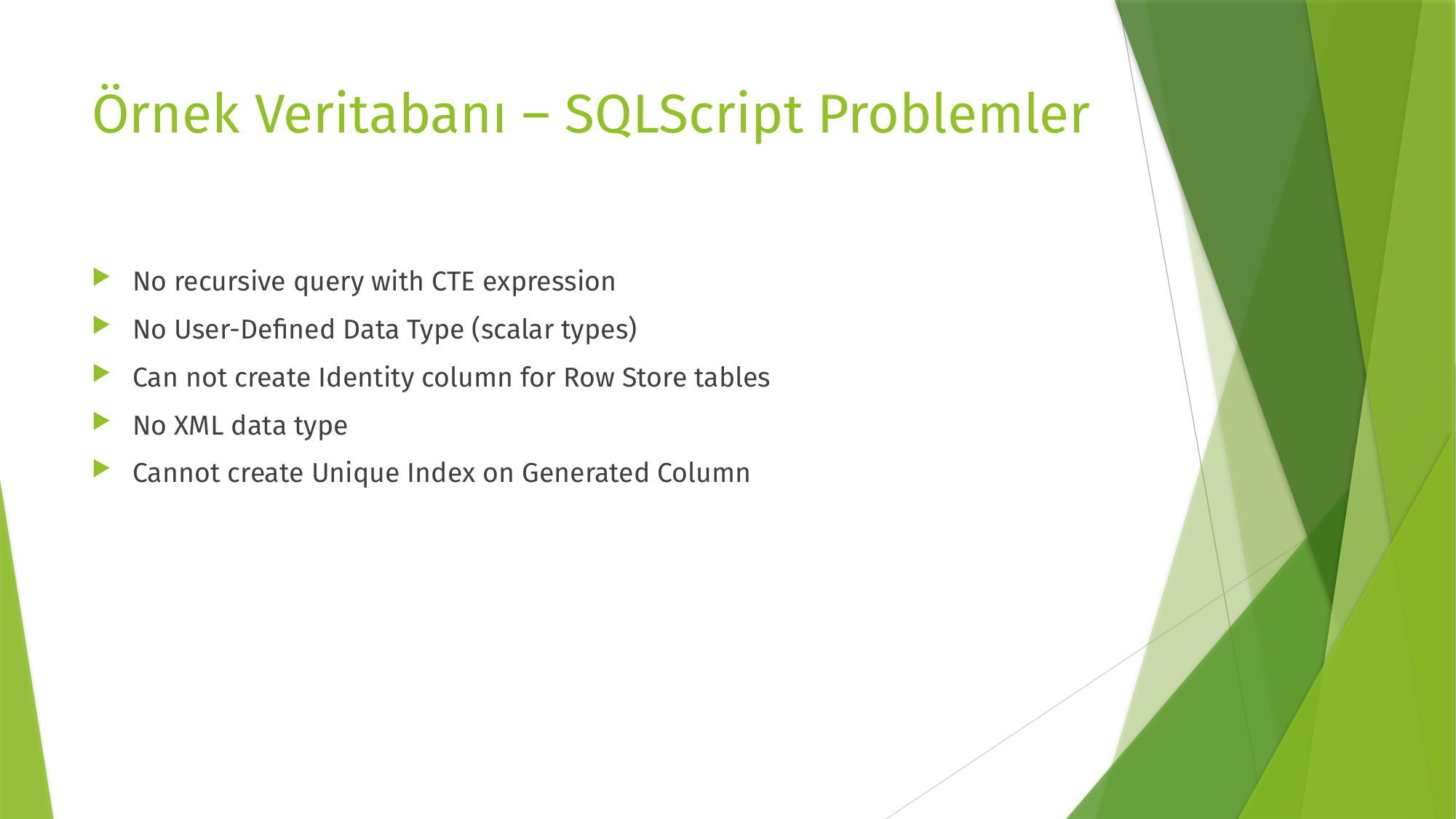

# Örnek Veritabanı – SQLScript Problemler
No recursive query with CTE expression
No User-Defined Data Type (scalar types)
Can not create Identity column for Row Store tables
No XML data type
Cannot create Unique Index on Generated Column